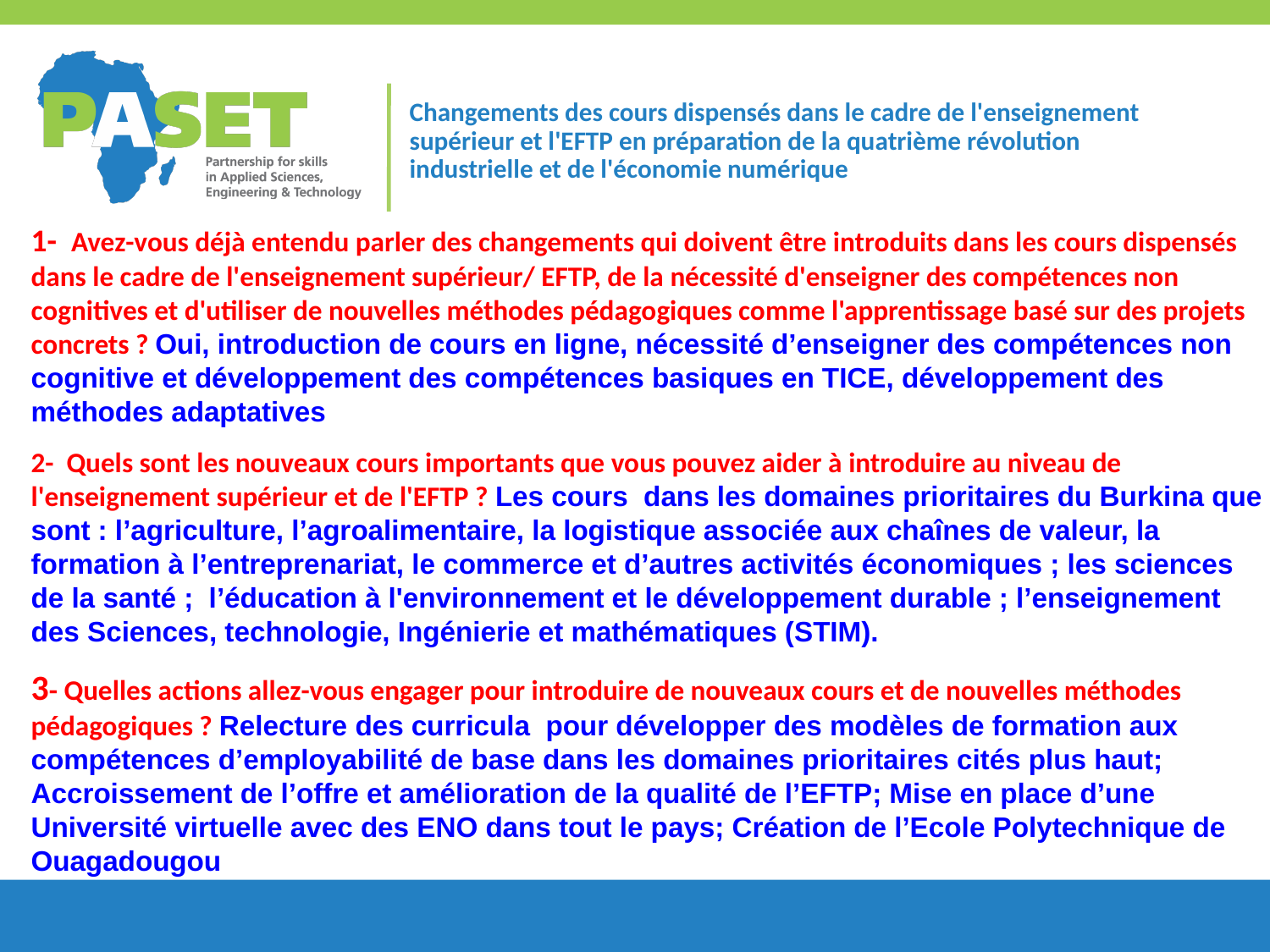

1-  Avez-vous déjà entendu parler des changements qui doivent être introduits dans les cours dispensés dans le cadre de l'enseignement supérieur/ EFTP, de la nécessité d'enseigner des compétences non cognitives et d'utiliser de nouvelles méthodes pédagogiques comme l'apprentissage basé sur des projets concrets ? Oui, introduction de cours en ligne, nécessité d’enseigner des compétences non cognitive et développement des compétences basiques en TICE, développement des méthodes adaptatives
2-  Quels sont les nouveaux cours importants que vous pouvez aider à introduire au niveau de l'enseignement supérieur et de l'EFTP ? Les cours  dans les domaines prioritaires du Burkina que sont : l’agriculture, l’agroalimentaire, la logistique associée aux chaînes de valeur, la formation à l’entreprenariat, le commerce et d’autres activités économiques ; les sciences de la santé ;  l’éducation à l'environnement et le développement durable ; l’enseignement des Sciences, technologie, Ingénierie et mathématiques (STIM).
3- Quelles actions allez-vous engager pour introduire de nouveaux cours et de nouvelles méthodes pédagogiques ? Relecture des curricula  pour développer des modèles de formation aux compétences d’employabilité de base dans les domaines prioritaires cités plus haut; Accroissement de l’offre et amélioration de la qualité de l’EFTP; Mise en place d’une Université virtuelle avec des ENO dans tout le pays; Création de l’Ecole Polytechnique de Ouagadougou
# Changements des cours dispensés dans le cadre de l'enseignement supérieur et l'EFTP en préparation de la quatrième révolution industrielle et de l'économie numérique
2